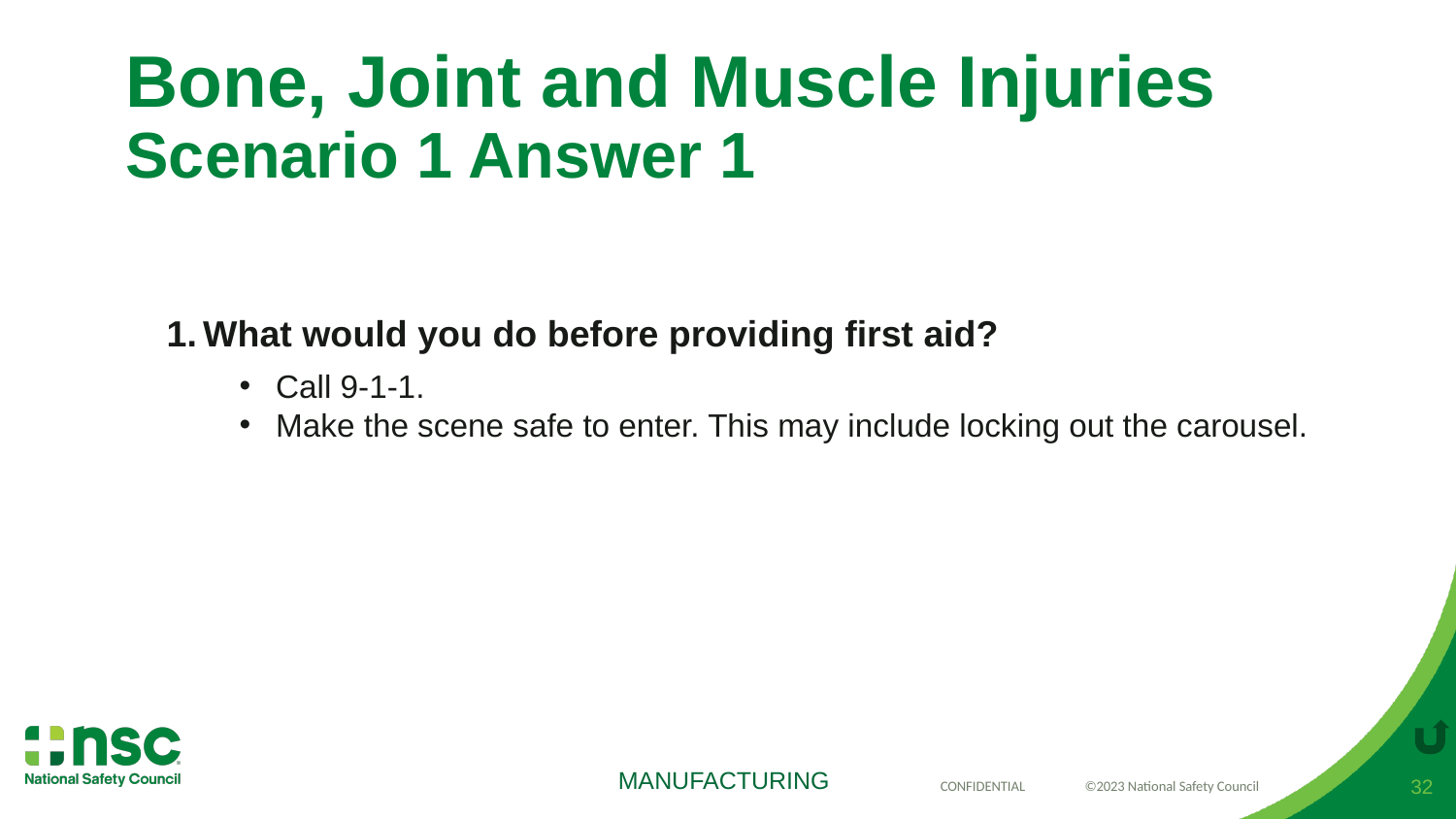

# Bone, Joint and Muscle Injuries Scenario 1 Answer 1
What would you do before providing first aid?
Call 9-1-1.
Make the scene safe to enter. This may include locking out the carousel.